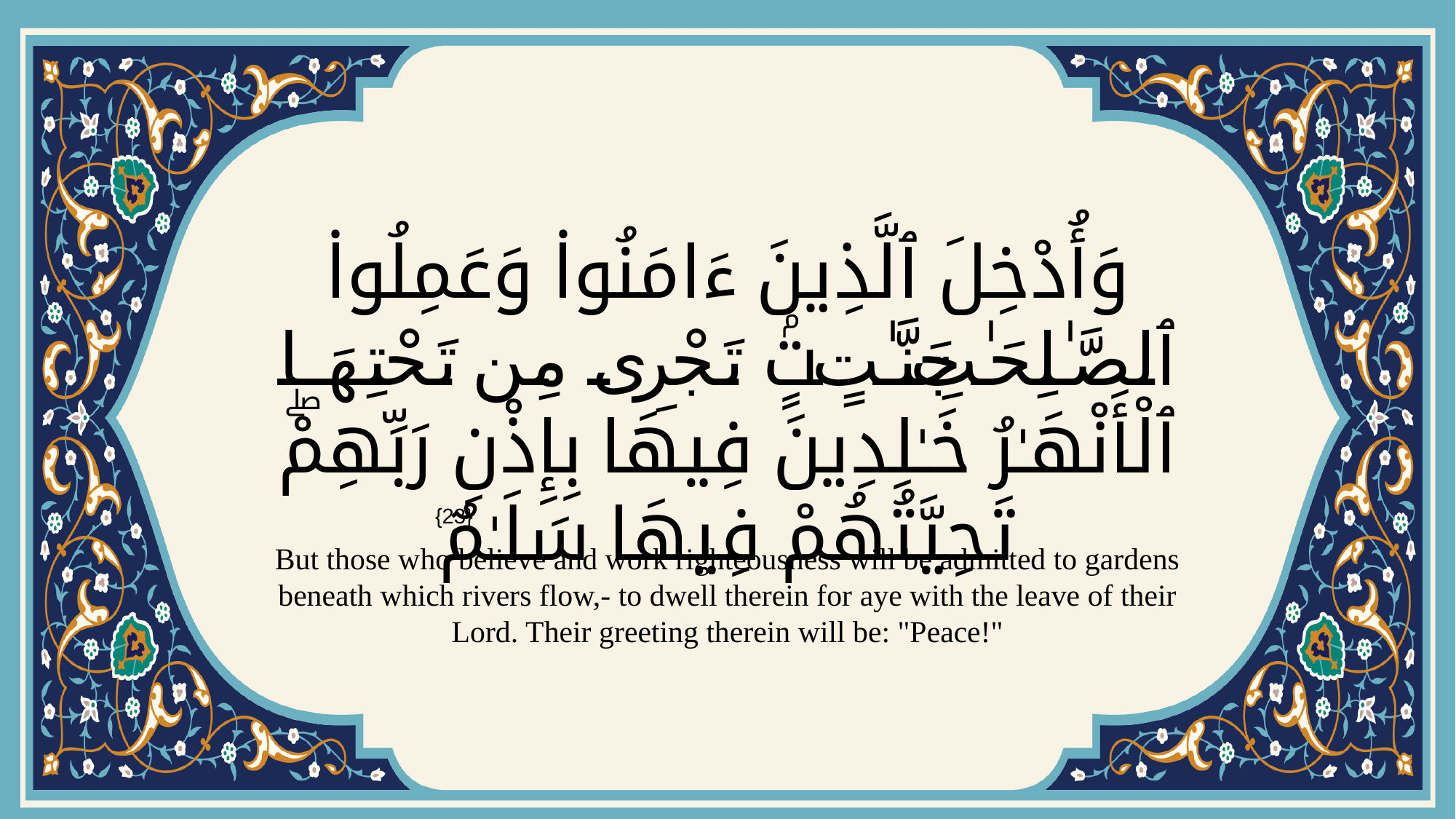

# وَأُدْخِلَ ٱلَّذِينَ ءَامَنُوا۟ وَعَمِلُوا۟ ٱلصَّـٰلِحَـٰتِ جَنَّـٰتٍۢ تَجْرِى مِن تَحْتِهَا ٱلْأَنْهَـٰرُ خَـٰلِدِينَ فِيهَا بِإِذْنِ رَبِّهِمْۖ تَحِيَّتُهُمْ فِيهَا سَلَـٰمٌ
{23}
But those who believe and work righteousness will be admitted to gardens beneath which rivers flow,- to dwell therein for aye with the leave of their Lord. Their greeting therein will be: "Peace!"